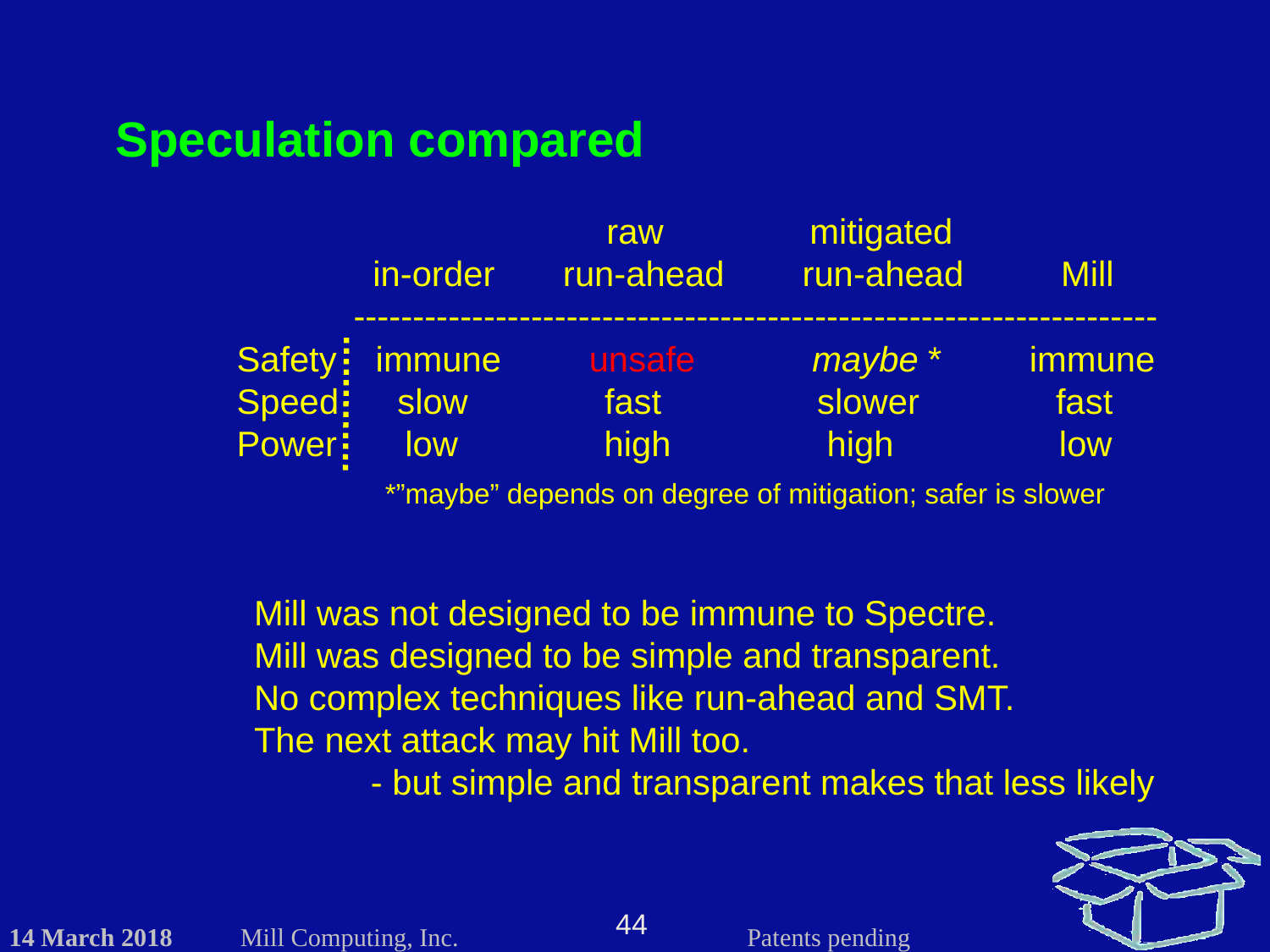

Speculation compared
                                      raw               mitigated
              in-order       run-ahead        run-ahead          Mill
            --------------------------------------------------------------------
Safety    immune         unsafe            maybe *         immune
Speed      slow              fast                slower              fast
Power       low               high                high                 low
*”maybe” depends on degree of mitigation; safer is slower
Mill was not designed to be immune to Spectre.
Mill was designed to be simple and transparent.
No complex techniques like run-ahead and SMT.
The next attack may hit Mill too.
            - but simple and transparent makes that less likely